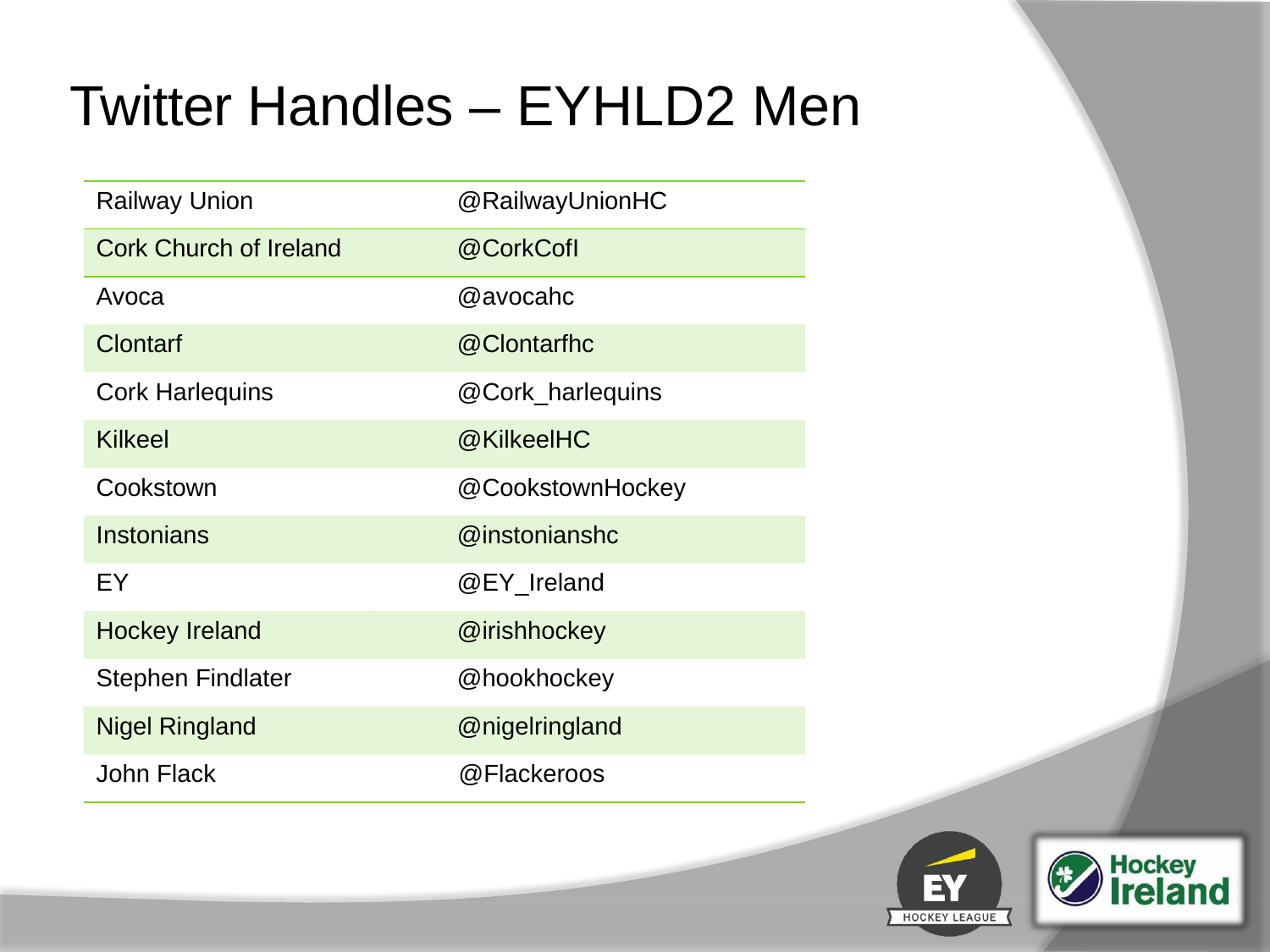

# Twitter Handles – EYHLD2 Men
| Railway Union | @RailwayUnionHC |
| --- | --- |
| Cork Church of Ireland | @CorkCofI |
| Avoca | @avocahc |
| Clontarf | @Clontarfhc |
| Cork Harlequins | @Cork\_harlequins |
| Kilkeel | @KilkeelHC |
| Cookstown | @CookstownHockey |
| Instonians | @instonianshc |
| EY | @EY\_Ireland |
| Hockey Ireland | @irishhockey |
| Stephen Findlater | @hookhockey |
| Nigel Ringland | @nigelringland |
| John Flack | @Flackeroos |